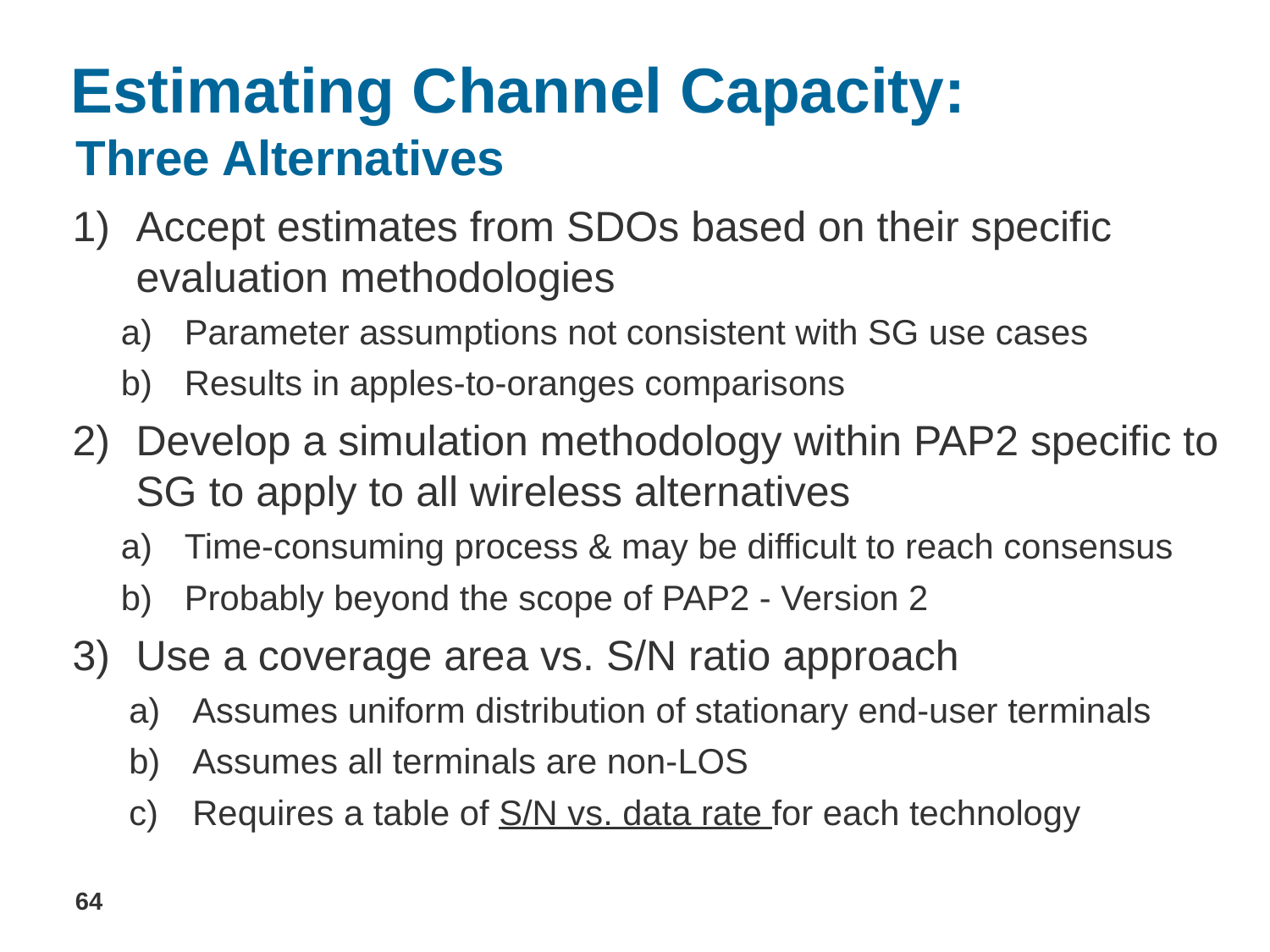

# Estimating Channel Capacity: Three Alternatives
Accept estimates from SDOs based on their specific evaluation methodologies
Parameter assumptions not consistent with SG use cases
Results in apples-to-oranges comparisons
Develop a simulation methodology within PAP2 specific to SG to apply to all wireless alternatives
Time-consuming process & may be difficult to reach consensus
Probably beyond the scope of PAP2 - Version 2
Use a coverage area vs. S/N ratio approach
Assumes uniform distribution of stationary end-user terminals
Assumes all terminals are non-LOS
Requires a table of S/N vs. data rate for each technology

64